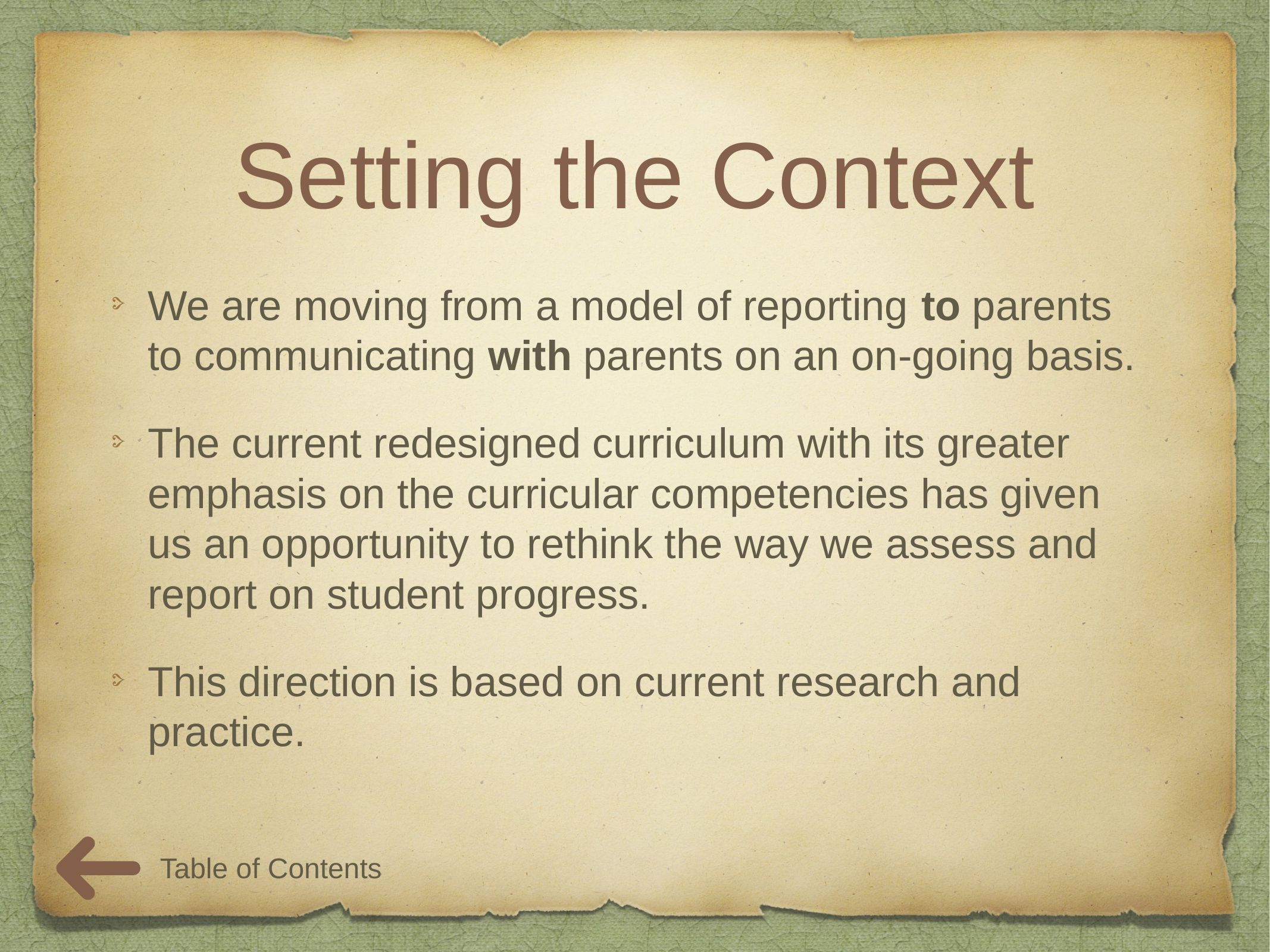

# Setting the Context
We are moving from a model of reporting to parents to communicating with parents on an on-going basis.
The current redesigned curriculum with its greater emphasis on the curricular competencies has given us an opportunity to rethink the way we assess and report on student progress.
This direction is based on current research and practice.

Table of Contents